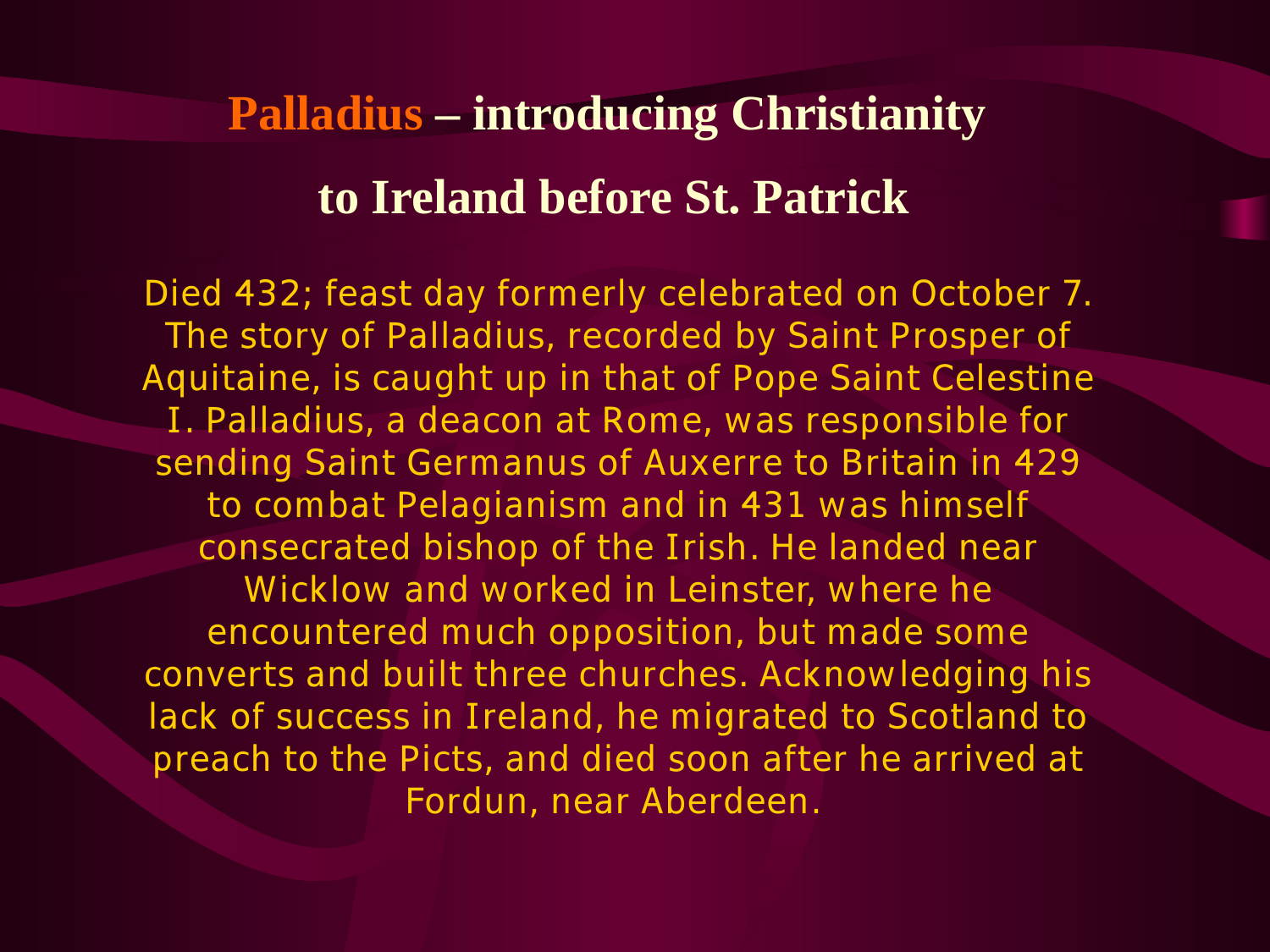

Palladius – introducing Christianity
to Ireland before St. Patrick
Died 432; feast day formerly celebrated on October 7. The story of Palladius, recorded by Saint Prosper of Aquitaine, is caught up in that of Pope Saint Celestine I. Palladius, a deacon at Rome, was responsible for sending Saint Germanus of Auxerre to Britain in 429 to combat Pelagianism and in 431 was himself consecrated bishop of the Irish. He landed near Wicklow and worked in Leinster, where he encountered much opposition, but made some converts and built three churches. Acknowledging his lack of success in Ireland, he migrated to Scotland to preach to the Picts, and died soon after he arrived at Fordun, near Aberdeen.